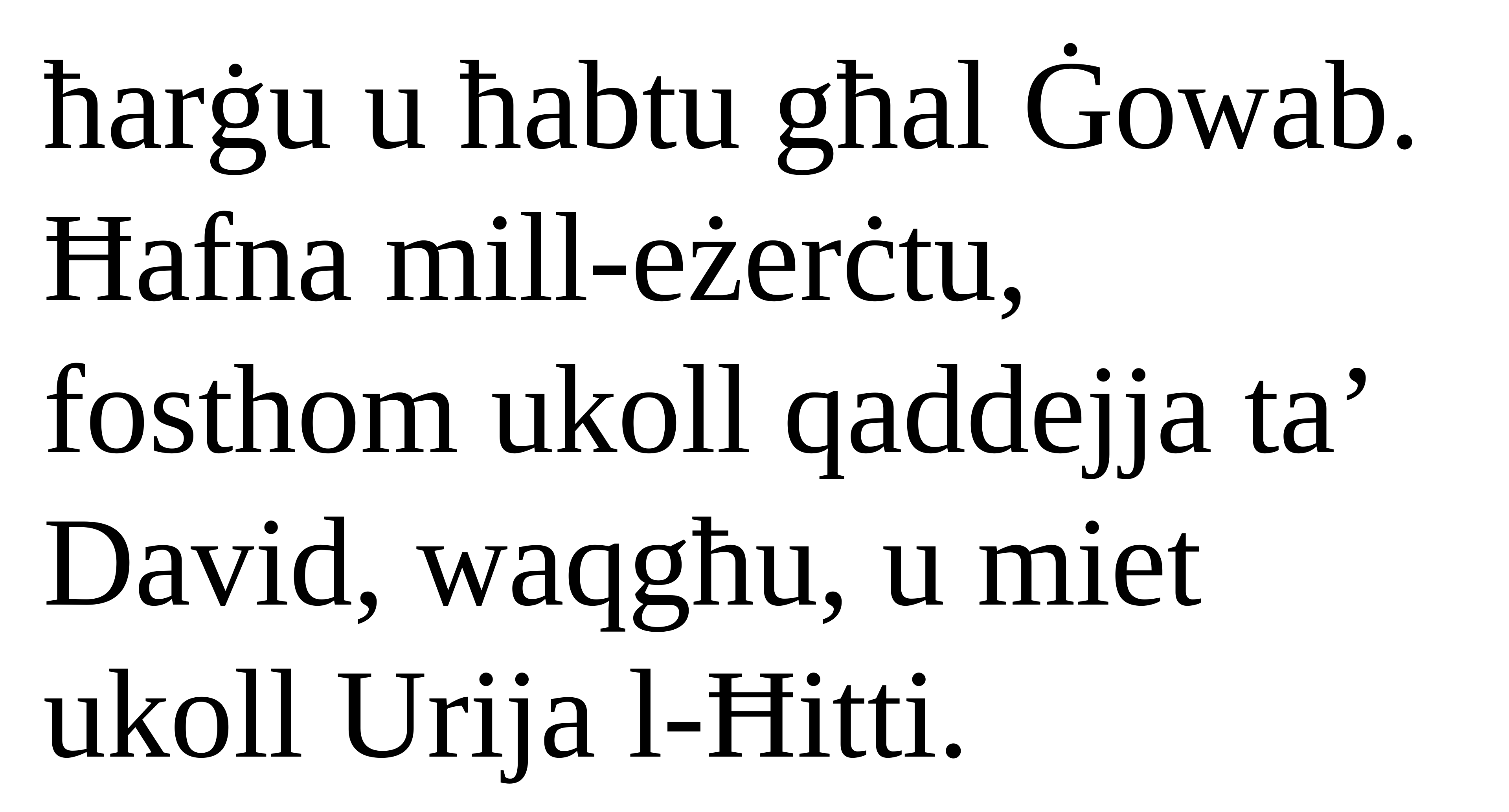

ħarġu u ħabtu għal Ġowab. Ħafna mill-eżerċtu, fosthom ukoll qaddejja ta’
David, waqgħu, u miet ukoll Urija l-Ħitti.